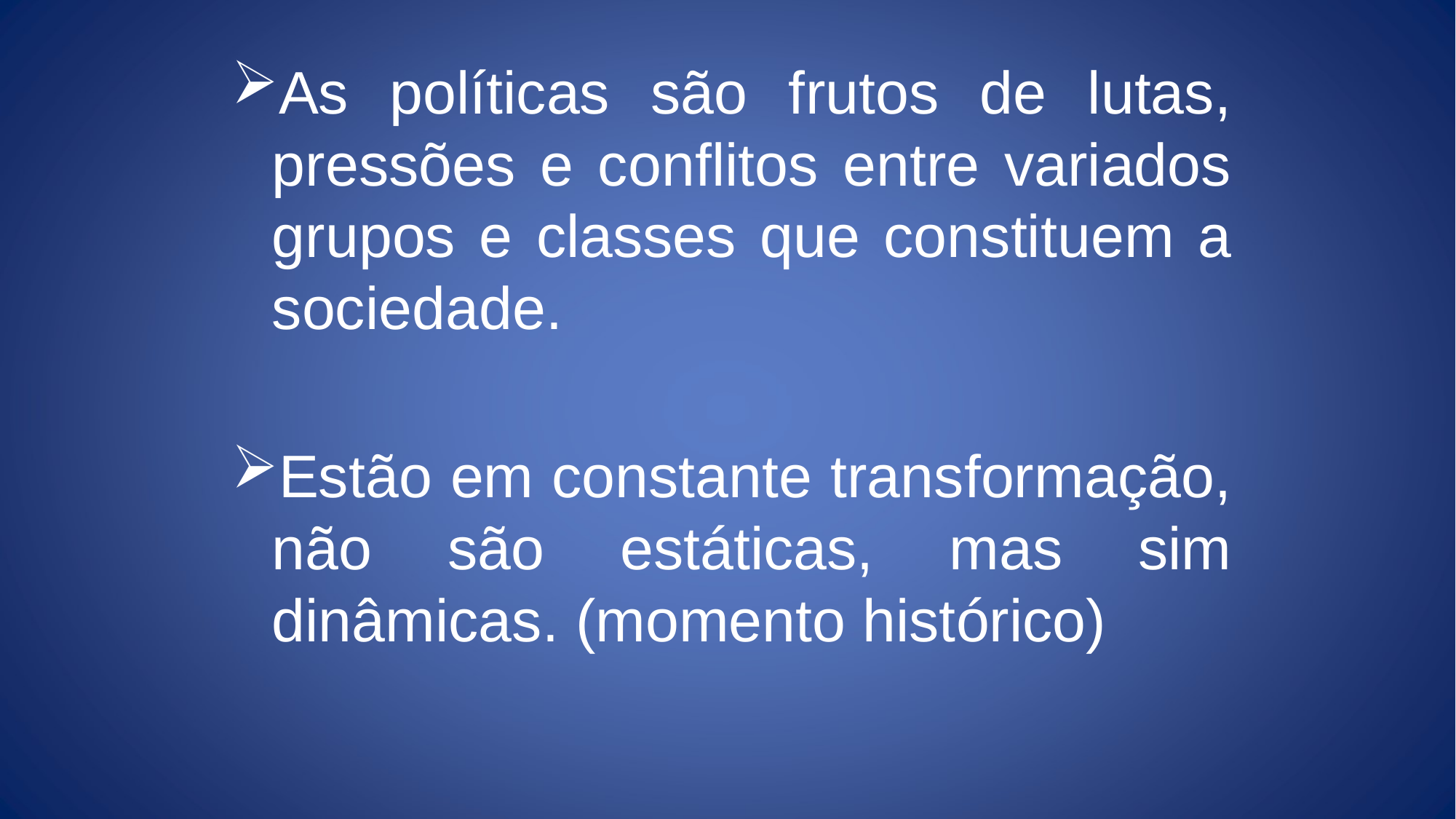

As políticas são frutos de lutas, pressões e conflitos entre variados grupos e classes que constituem a sociedade.

Estão em constante transformação, não são estáticas, mas sim dinâmicas. (momento histórico)